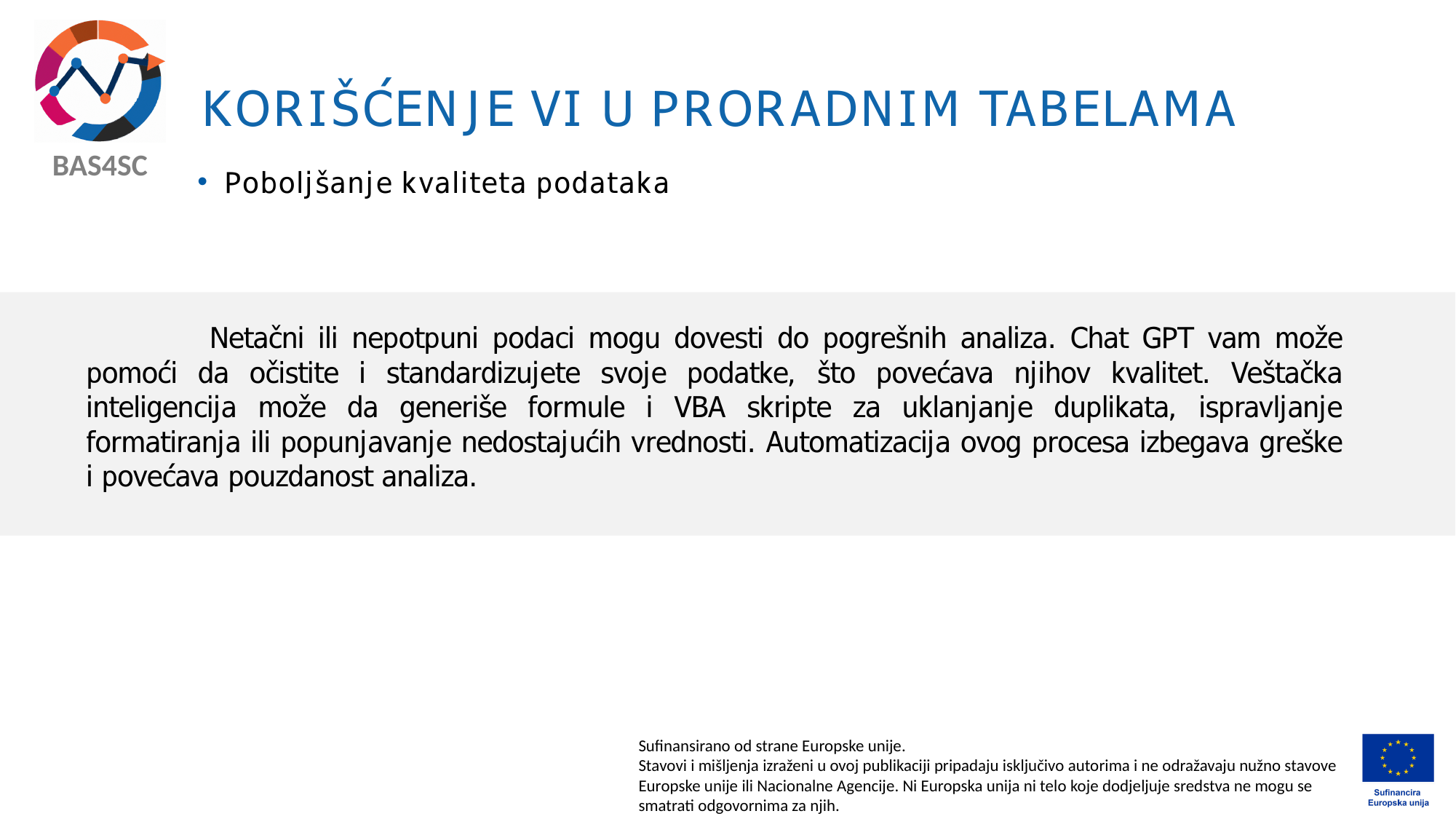

# KORIŠĆENJE VI U PRORADNIM TABELAMA
Poboljšanje kvaliteta podataka

	 Netačni ili nepotpuni podaci mogu dovesti do pogrešnih analiza. Chat GPT vam može pomoći da očistite i standardizujete svoje podatke, što povećava njihov kvalitet. Veštačka inteligencija može da generiše formule i VBA skripte za uklanjanje duplikata, ispravljanje formatiranja ili popunjavanje nedostajućih vrednosti. Automatizacija ovog procesa izbegava greške i povećava pouzdanost analiza.